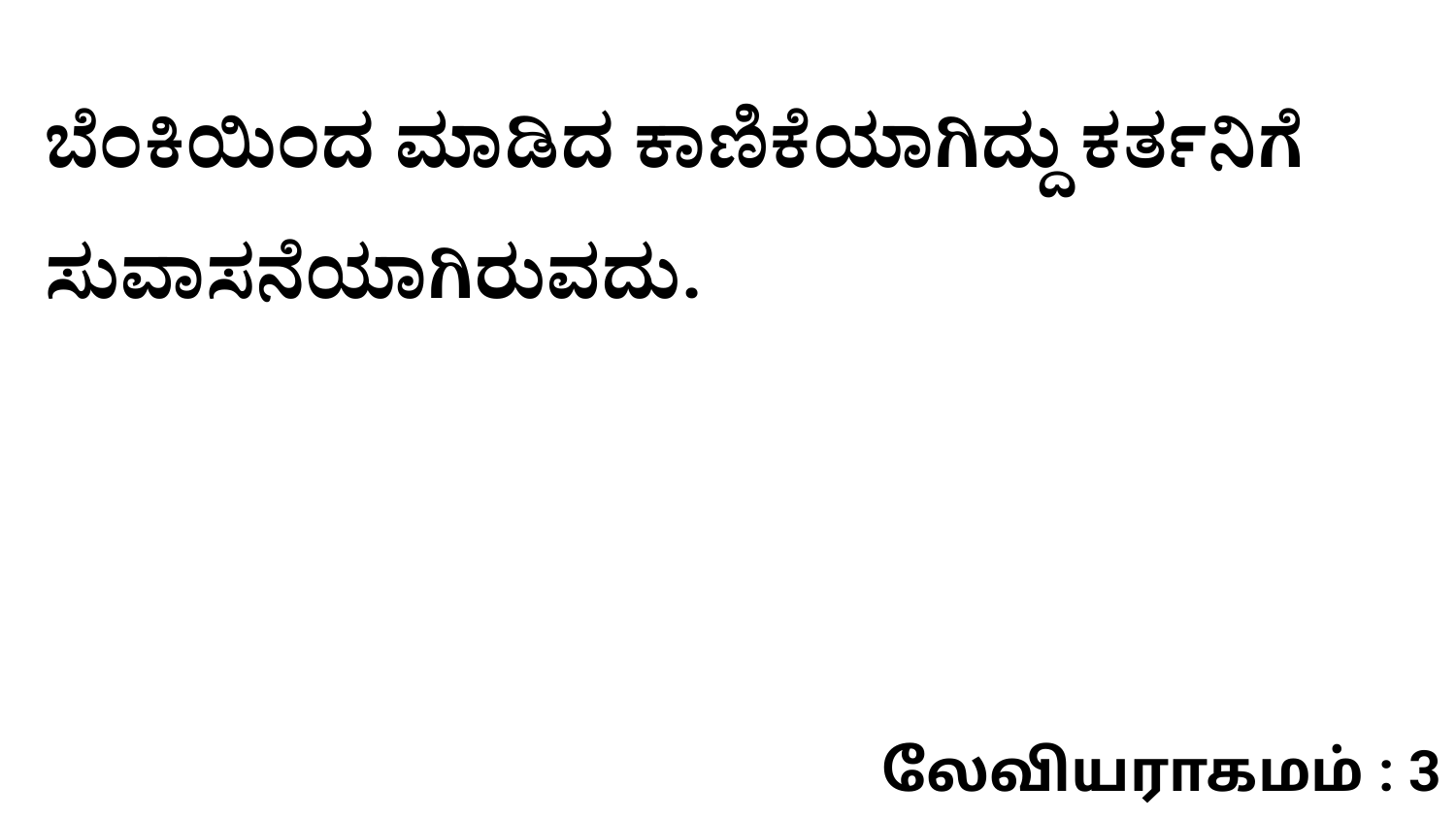

ಬೆಂಕಿಯಿಂದ ಮಾಡಿದ ಕಾಣಿಕೆಯಾಗಿದ್ದು ಕರ್ತನಿಗೆ ಸುವಾಸನೆಯಾಗಿರುವದು.
லேவியராகமம் : 3